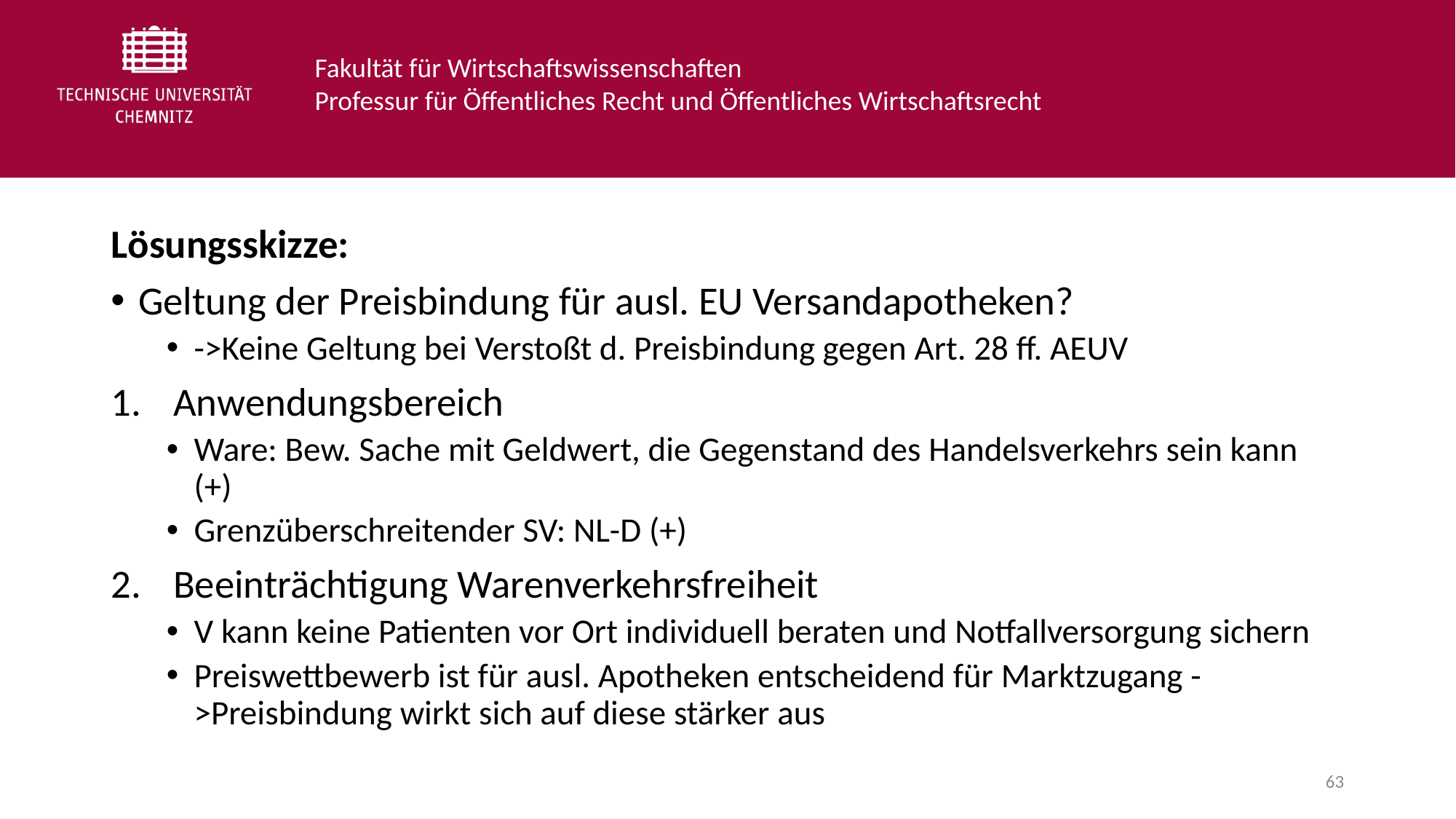

Lösungsskizze:
Geltung der Preisbindung für ausl. EU Versandapotheken?
->Keine Geltung bei Verstoßt d. Preisbindung gegen Art. 28 ff. AEUV
Anwendungsbereich
Ware: Bew. Sache mit Geldwert, die Gegenstand des Handelsverkehrs sein kann (+)
Grenzüberschreitender SV: NL-D (+)
Beeinträchtigung Warenverkehrsfreiheit
V kann keine Patienten vor Ort individuell beraten und Notfallversorgung sichern
Preiswettbewerb ist für ausl. Apotheken entscheidend für Marktzugang ->Preisbindung wirkt sich auf diese stärker aus
63